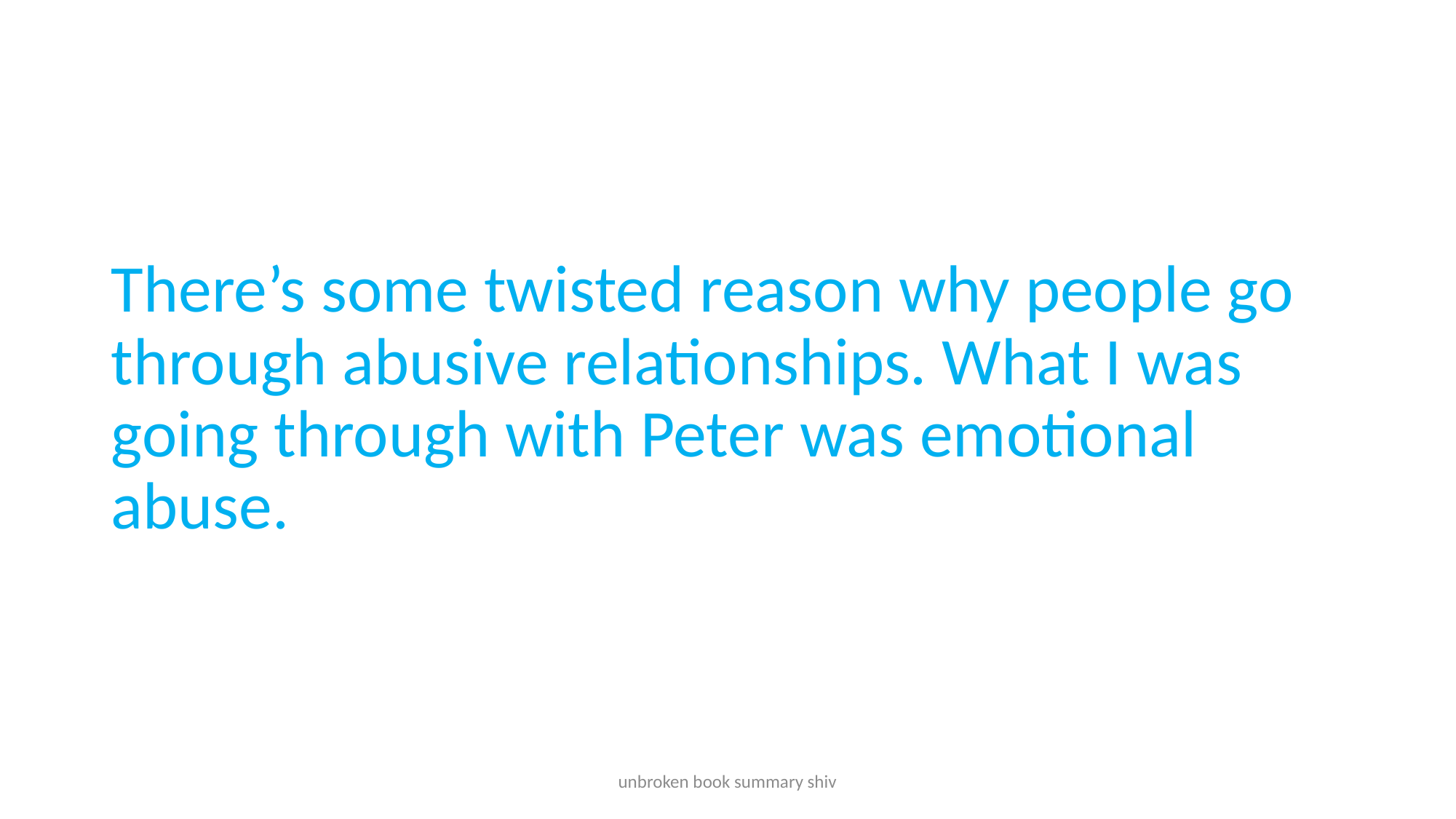

# There’s some twisted reason why people go through abusive relationships. What I was going through with Peter was emotional abuse.
unbroken book summary shiv